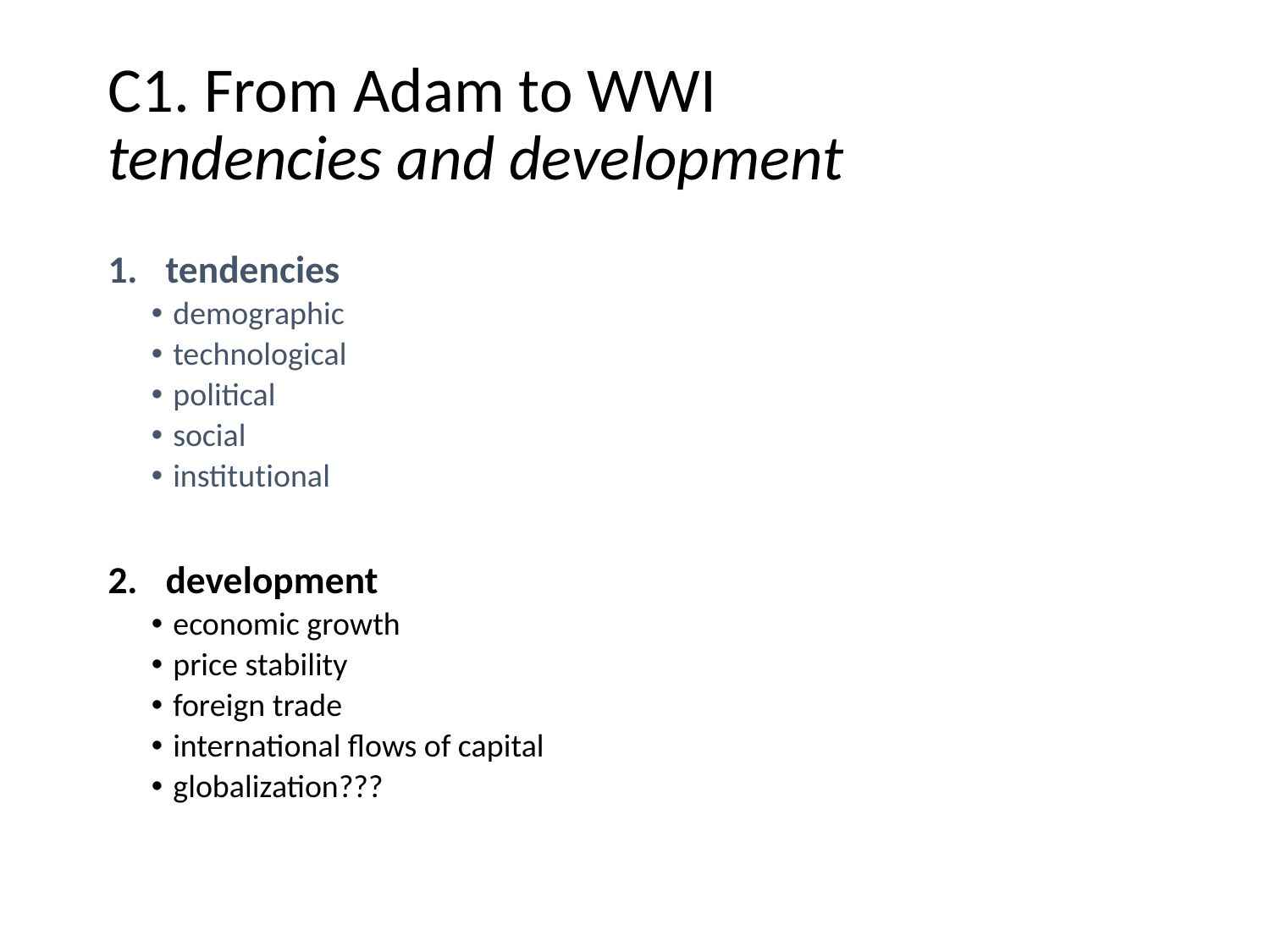

# C1. From Adam to WWI tendencies and development
tendencies
demographic
technological
political
social
institutional

development
economic growth
price stability
foreign trade
international flows of capital
globalization???